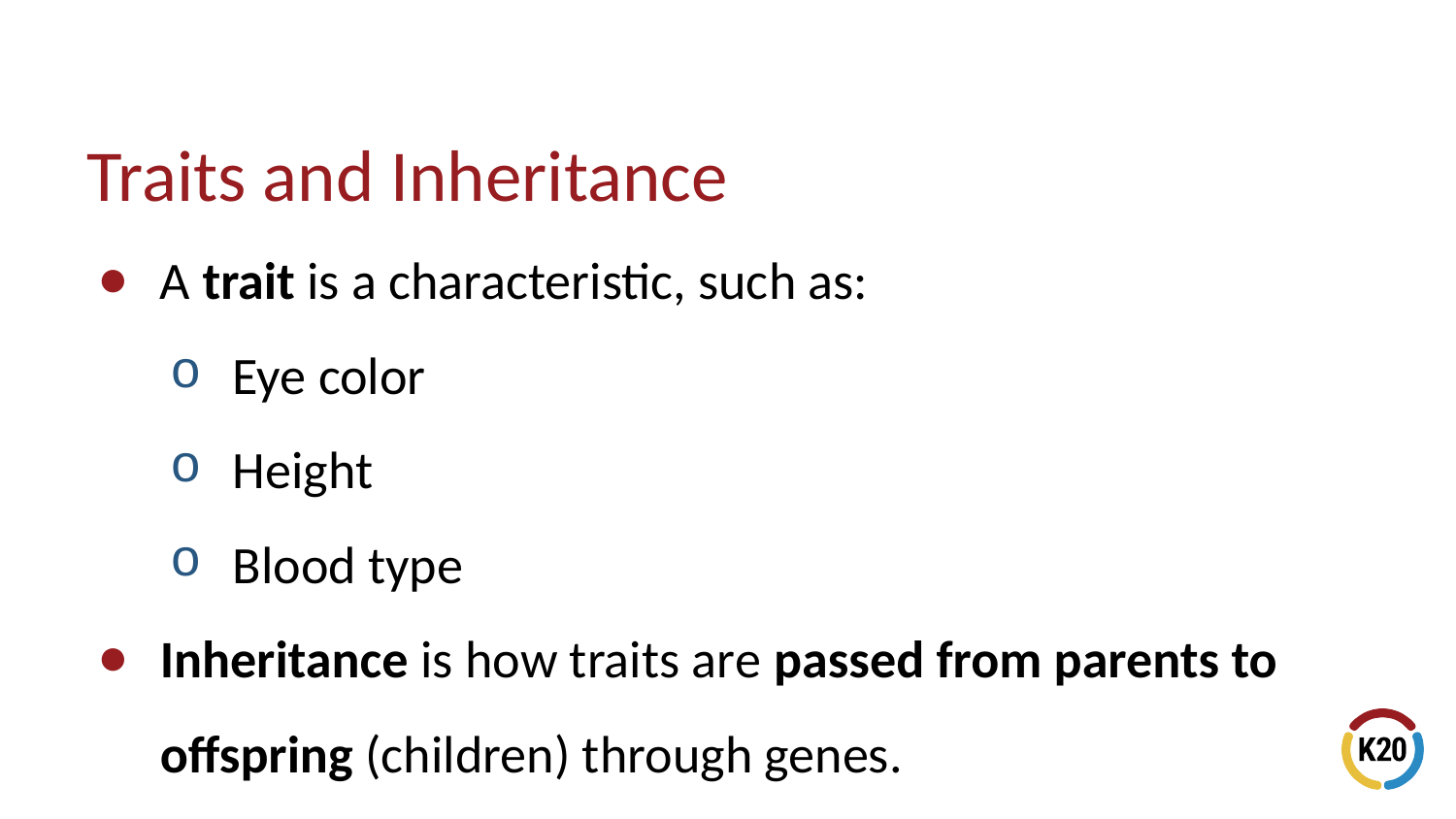

# Traits and Inheritance
A trait is a characteristic, such as:
Eye color
Height
Blood type
Inheritance is how traits are passed from parents to offspring (children) through genes.